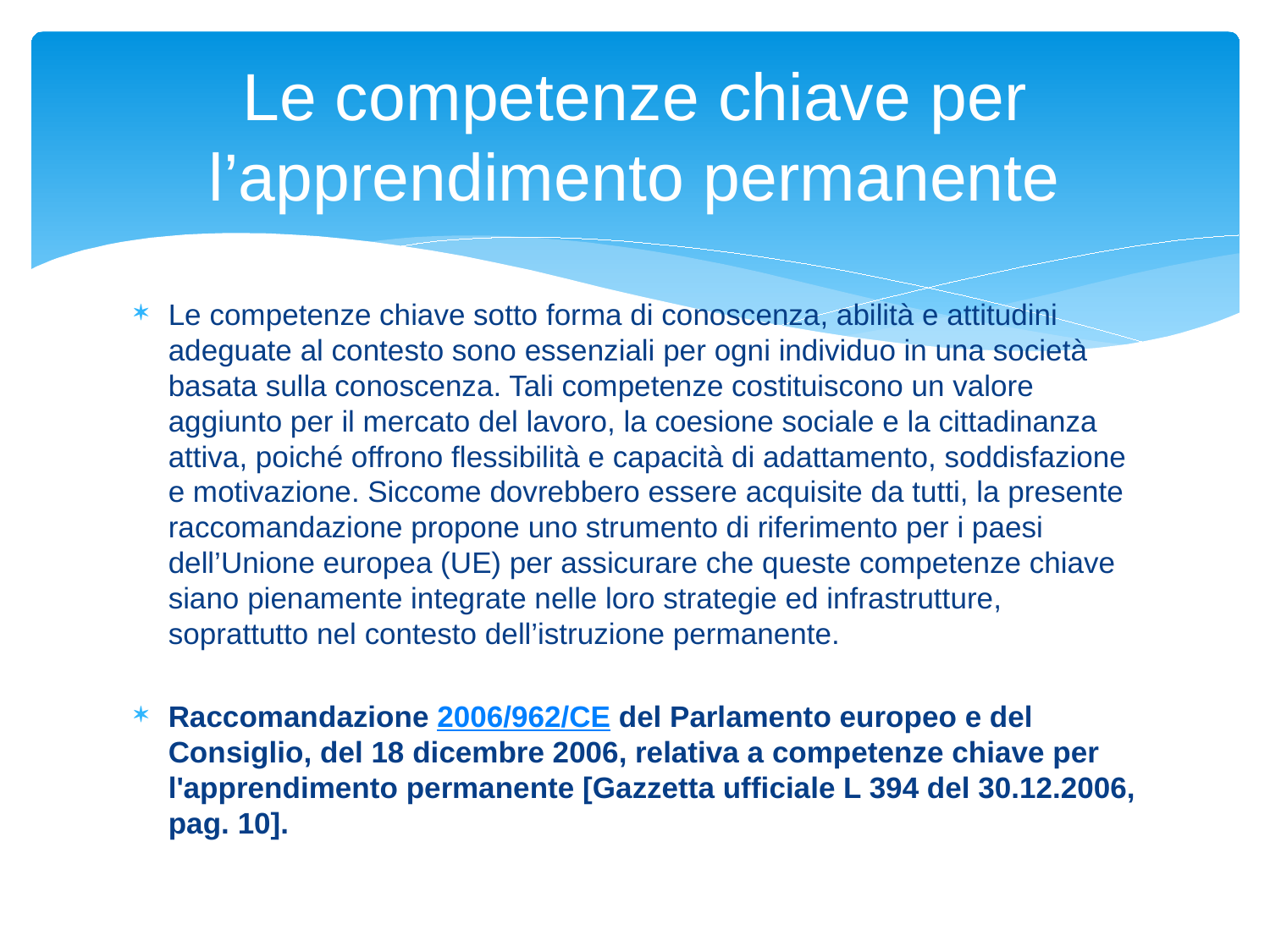

# Le competenze chiave per l’apprendimento permanente

Le competenze chiave sotto forma di conoscenza, abilità e attitudini adeguate al contesto sono essenziali per ogni individuo in una società basata sulla conoscenza. Tali competenze costituiscono un valore aggiunto per il mercato del lavoro, la coesione sociale e la cittadinanza attiva, poiché offrono flessibilità e capacità di adattamento, soddisfazione e motivazione. Siccome dovrebbero essere acquisite da tutti, la presente raccomandazione propone uno strumento di riferimento per i paesi dell’Unione europea (UE) per assicurare che queste competenze chiave siano pienamente integrate nelle loro strategie ed infrastrutture, soprattutto nel contesto dell’istruzione permanente.

Raccomandazione 2006/962/CE del Parlamento europeo e del Consiglio, del 18 dicembre 2006, relativa a competenze chiave per l'apprendimento permanente [Gazzetta ufficiale L 394 del 30.12.2006, pag. 10].